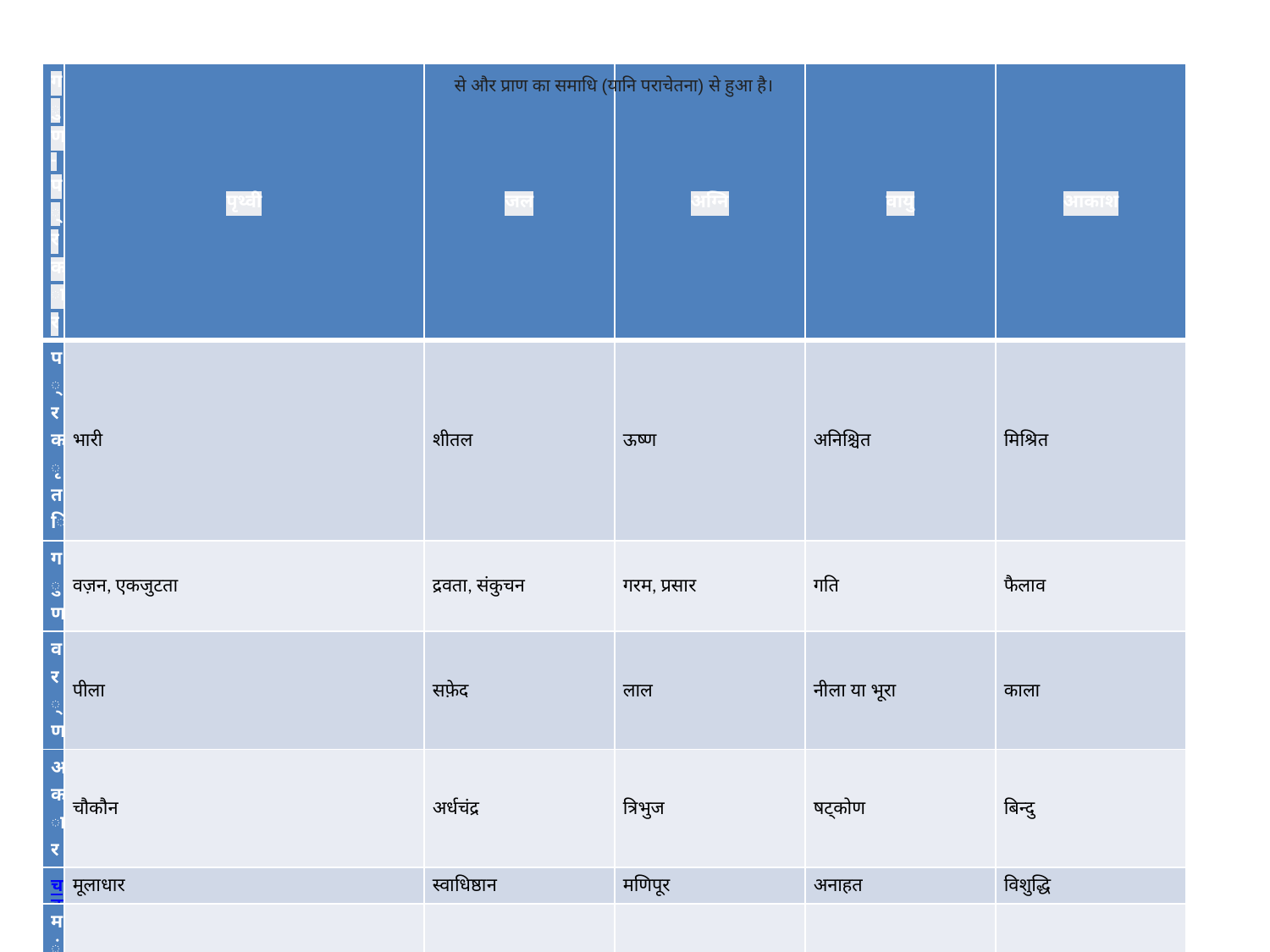

#
से और प्राण का समाधि (यानि पराचेतना) से हुआ है।
| गुण-प्रकार | पृथ्वी | जल | अग्नि | वायु | आकाश |
| --- | --- | --- | --- | --- | --- |
| प्रकृति | भारी | शीतल | ऊष्ण | अनिश्चित | मिश्रित |
| गुण | वज़न, एकजुटता | द्रवता, संकुचन | गरम, प्रसार | गति | फैलाव |
| वर्ण | पीला | सफ़ेद | लाल | नीला या भूरा | काला |
| आकार | चौकौन | अर्धचंद्र | त्रिभुज | षट्कोण | बिन्दु |
| चक्र | मूलाधार | स्वाधिष्ठान | मणिपूर | अनाहत | विशुद्धि |
| मंत्र | लं | वं | रं | यं | हं |
| तन्मात्रा | गंध | स्वाद | दृश्य | स्पर्श | शब्द |
| शरीर में कार्य | त्वचा, रक्त | शरीर के सभी द्रव | क्षुधा, निद्रा, प्यास | पेशियों का संकुचन-आकुचन | संवेग, वासना |
| शरीर में स्थिति | जाँघे | पैर | कंधे | नाभि | मस्तक |
| मानसिक दशा | अहंकार | बुद्धि | मनस, विवेक | चित्त | प्रज्ञा |
| कोश | अन्नमय | प्राणमय | मनोमय | विज्ञानमय | आनंदमय |
| प्राणवायु | अपान | प्राण | समान | उदान | व्यान |
| ग्रह | बुध | चंद्र, शुक्र | सूर्य, मंगल | शनि | बृहस्पति |
| दिशा | पूर्व | पश्चिम | दक्षिण | उत्तर | मध्य-ऊर्ध्व |